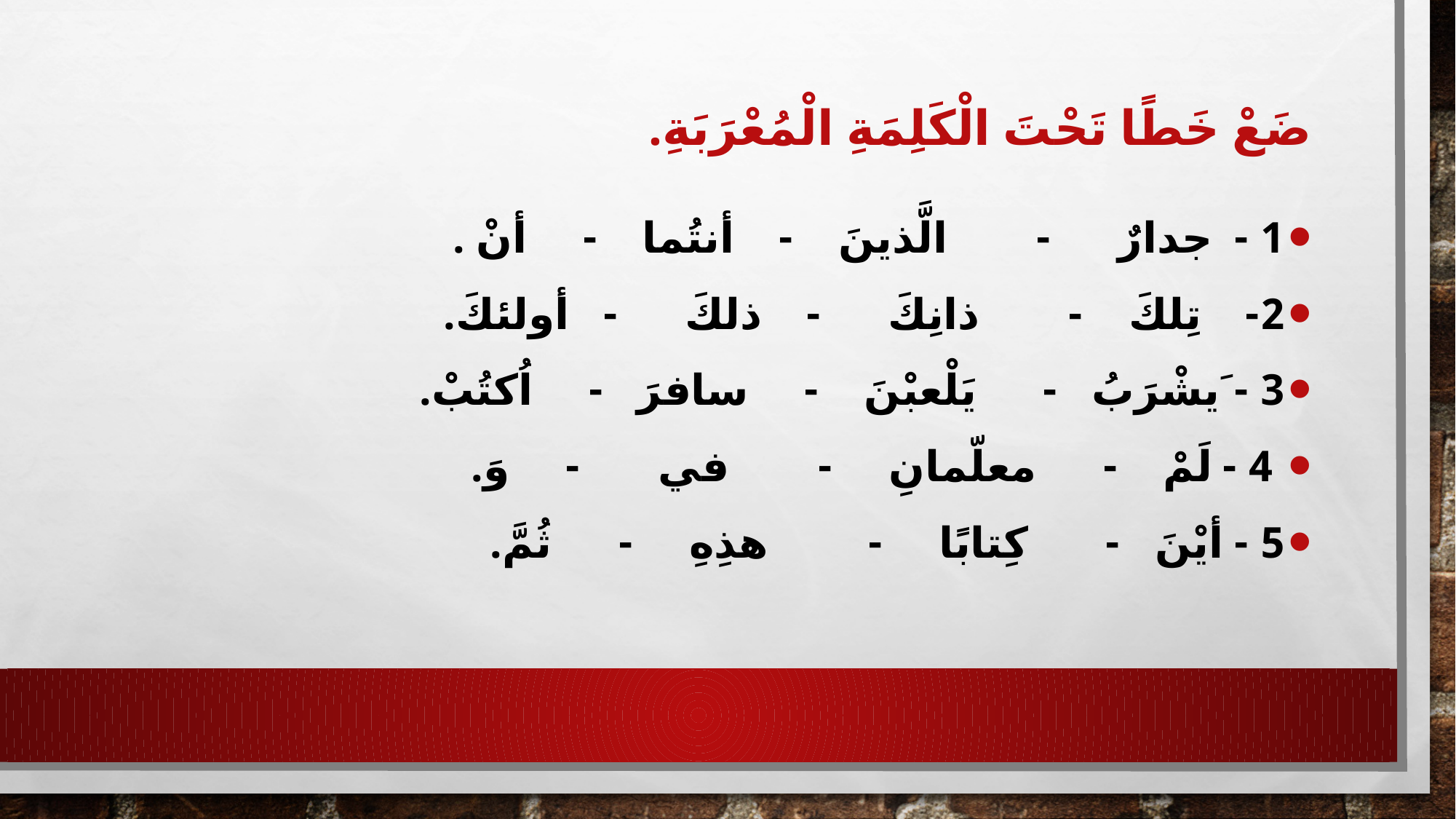

# ضَعْ خَطًا تَحْتَ الْكَلِمَةِ الْمُعْرَبَةِ.
1 -  جدارٌ      -        الَّذينَ    -    أنتُما    -     أنْ .
2-    تِلكَ    -        ذانِكَ      -    ذلكَ      -   أولئكَ.
3 - َيشْرَبُ   -      يَلْعبْنَ    -     سافرَ   -     اُكتُبْ.
 4 - لَمْ    -      معلّمانِ     -        في       -     وَ.
5 - أيْنَ   -       كِتابًا     -         هذِهِ     -      ثُمَّ.